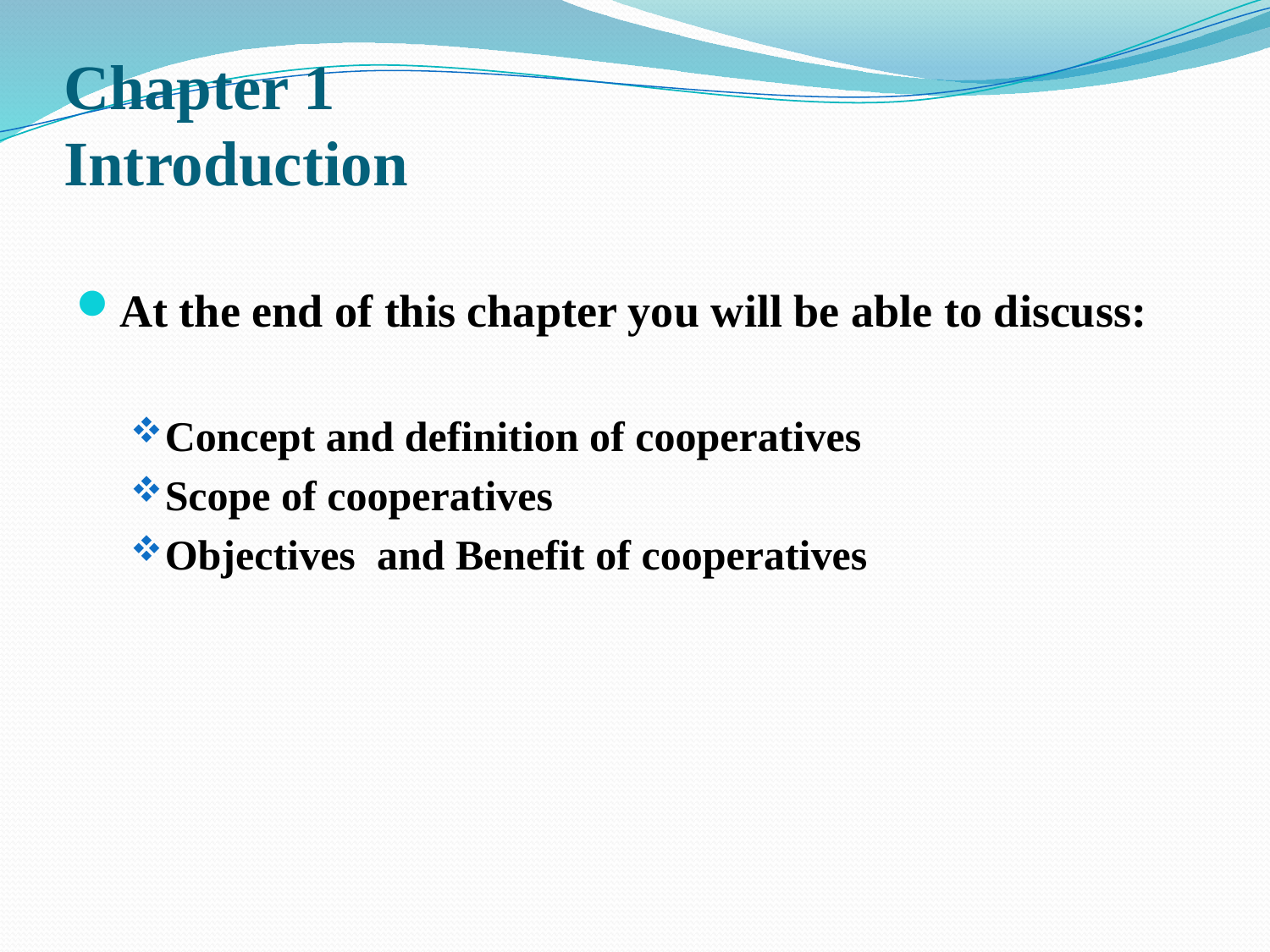

# Chapter 1 Introduction
At the end of this chapter you will be able to discuss:

Concept and definition of cooperatives
Scope of cooperatives
Objectives  and Benefit of cooperatives